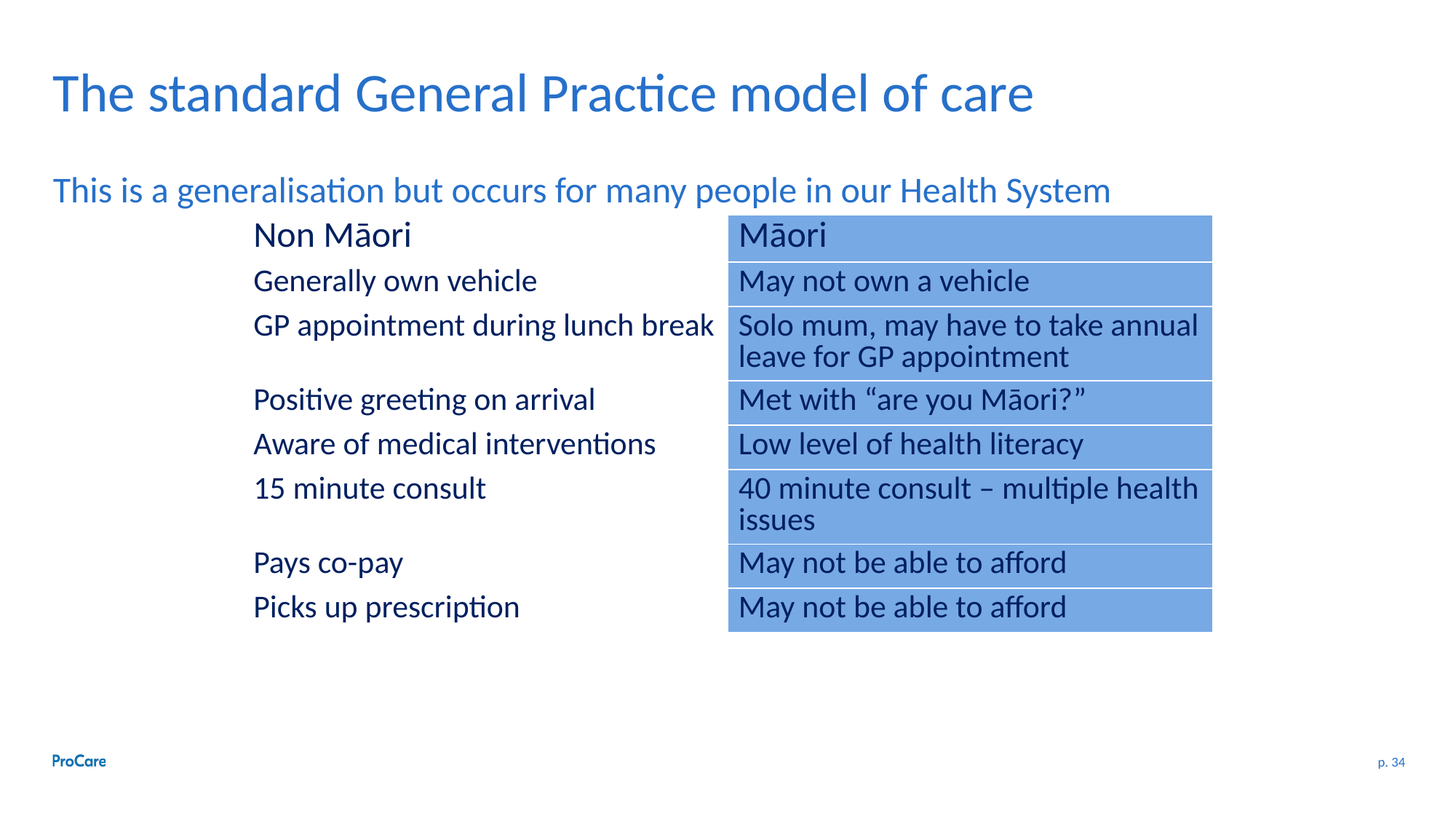

The standard General Practice model of care
This is a generalisation but occurs for many people in our Health System
| Non Māori | Māori |
| --- | --- |
| Generally own vehicle | May not own a vehicle |
| GP appointment during lunch break | Solo mum, may have to take annual leave for GP appointment |
| Positive greeting on arrival | Met with “are you Māori?” |
| Aware of medical interventions | Low level of health literacy |
| 15 minute consult | 40 minute consult – multiple health issues |
| Pays co-pay | May not be able to afford |
| Picks up prescription | May not be able to afford |